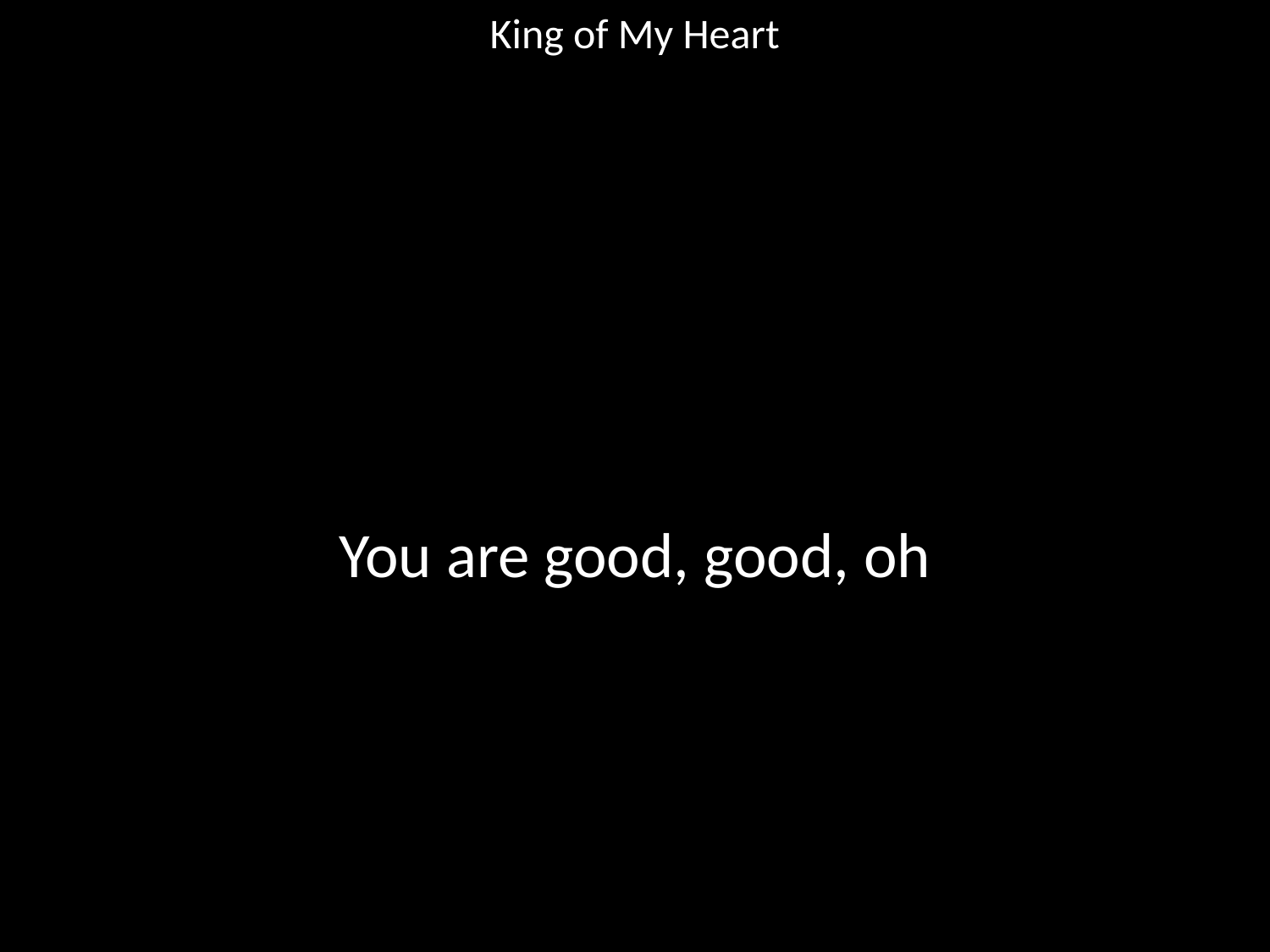

King of My Heart
#
You are good, good, oh